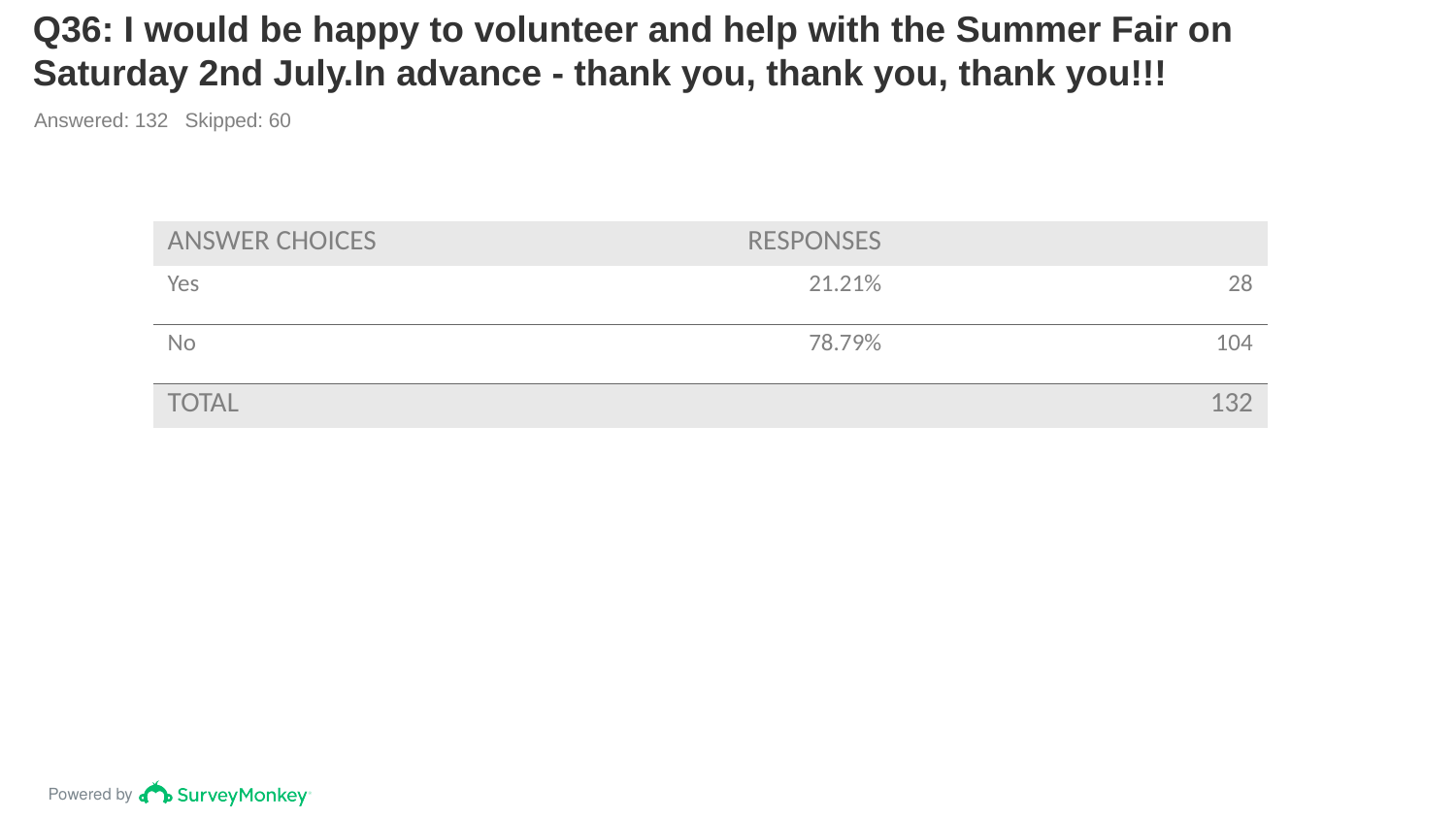

# Q36: I would be happy to volunteer and help with the Summer Fair on Saturday 2nd July.In advance - thank you, thank you, thank you!!!
Answered: 132   Skipped: 60
| ANSWER CHOICES | RESPONSES |  |
| --- | --- | --- |
| Yes | 21.21% | 28 |
| No | 78.79% | 104 |
| TOTAL |  | 132 |